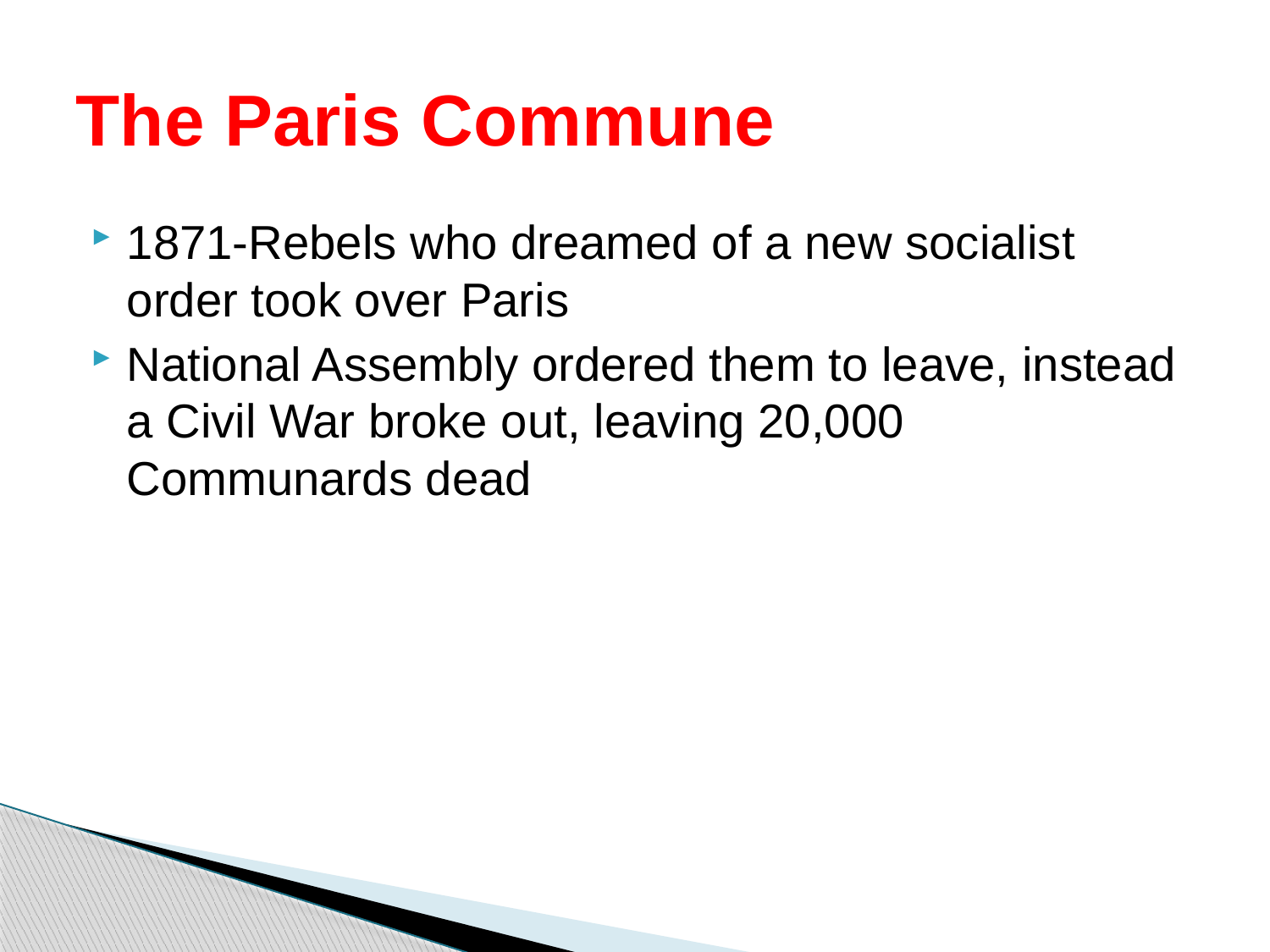

# The Paris Commune
1871-Rebels who dreamed of a new socialist order took over Paris
National Assembly ordered them to leave, instead a Civil War broke out, leaving 20,000 Communards dead